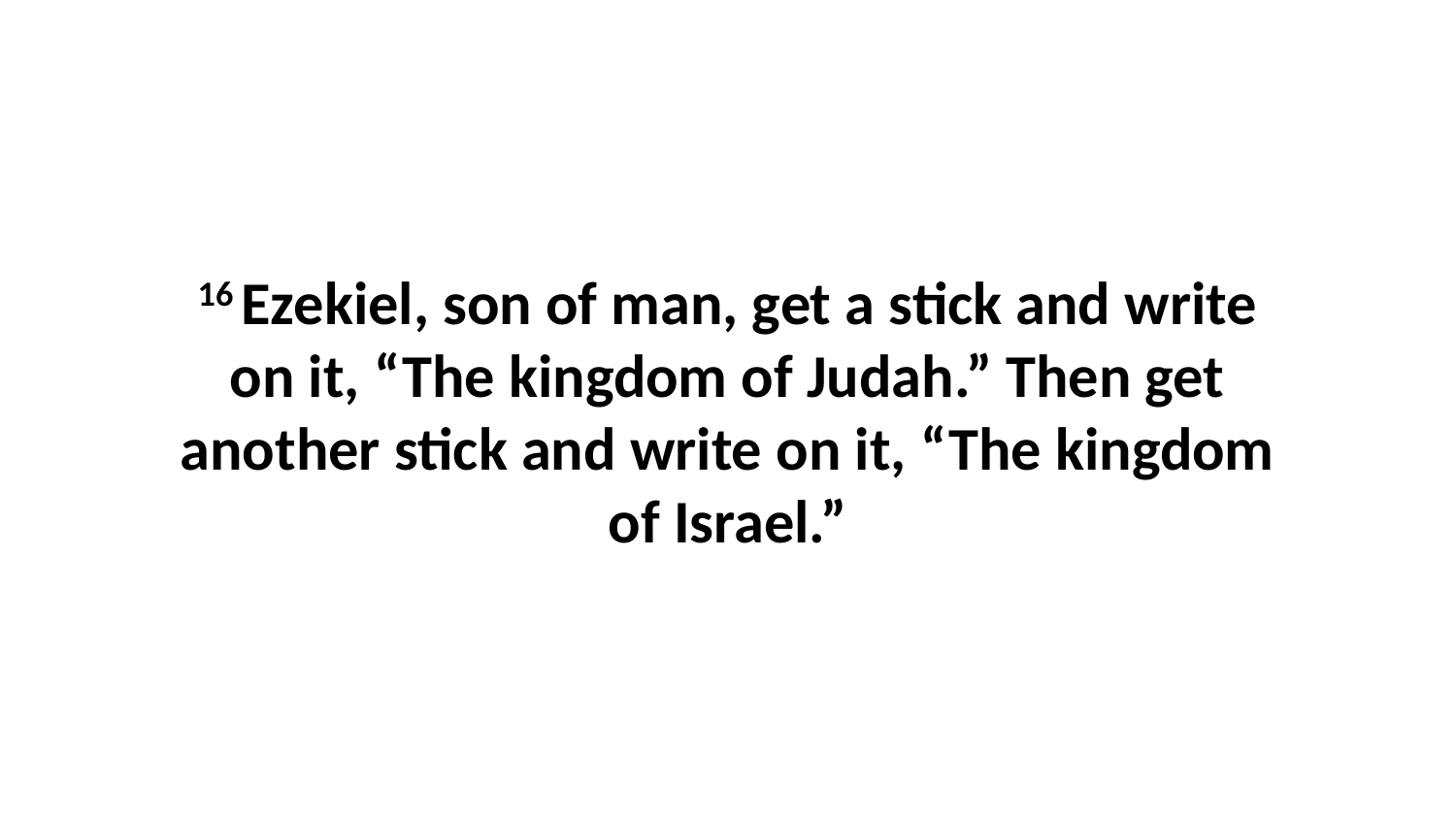

16 Ezekiel, son of man, get a stick and write on it, “The kingdom of Judah.” Then get another stick and write on it, “The kingdom of Israel.”